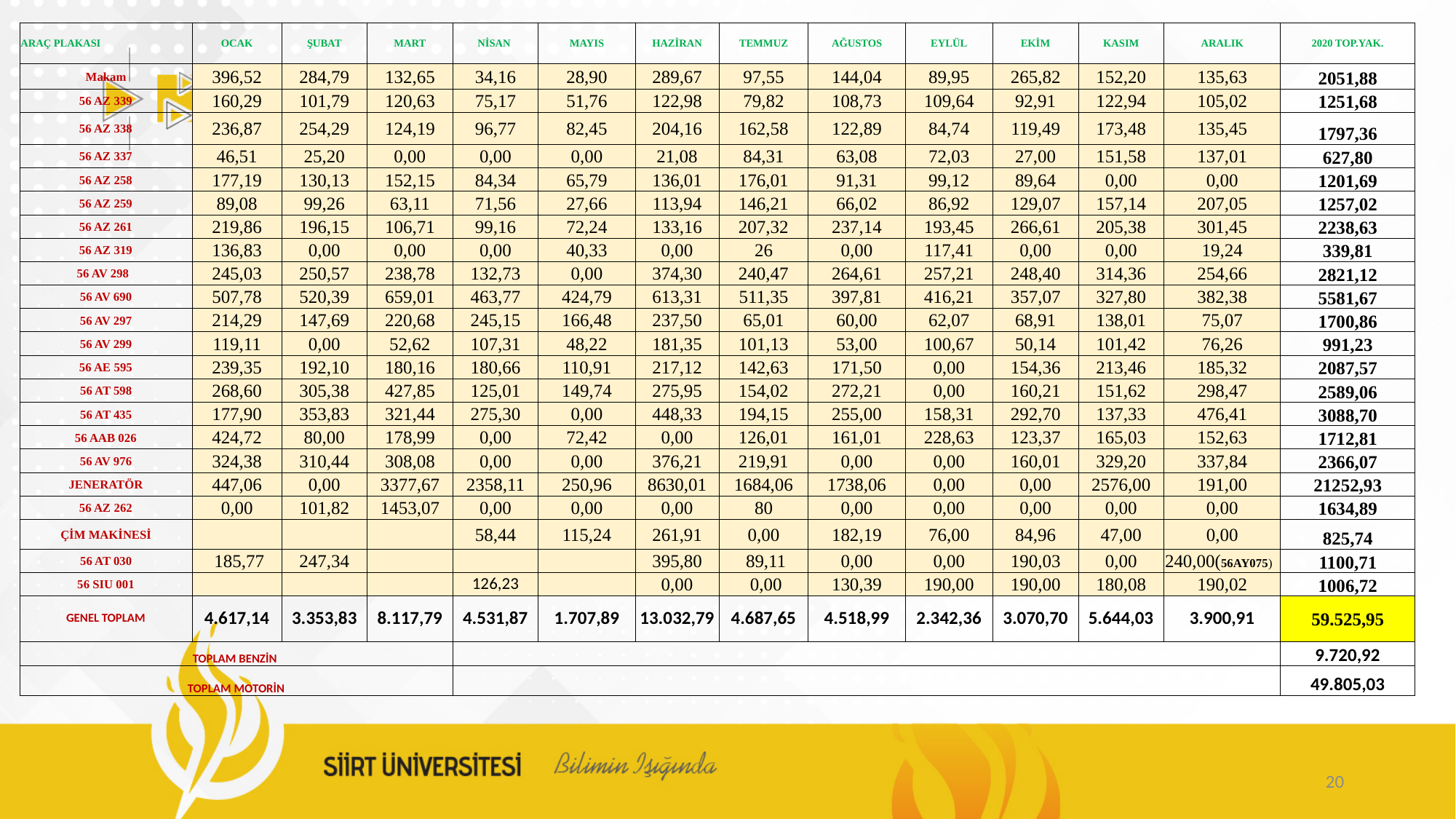

| ARAÇ PLAKASI | OCAK | ŞUBAT | MART | NİSAN | MAYIS | HAZİRAN | TEMMUZ | AĞUSTOS | EYLÜL | EKİM | KASIM | ARALIK | 2020 TOP.YAK. |
| --- | --- | --- | --- | --- | --- | --- | --- | --- | --- | --- | --- | --- | --- |
| Makam | 396,52 | 284,79 | 132,65 | 34,16 | 28,90 | 289,67 | 97,55 | 144,04 | 89,95 | 265,82 | 152,20 | 135,63 | 2051,88 |
| 56 AZ 339 | 160,29 | 101,79 | 120,63 | 75,17 | 51,76 | 122,98 | 79,82 | 108,73 | 109,64 | 92,91 | 122,94 | 105,02 | 1251,68 |
| 56 AZ 338 | 236,87 | 254,29 | 124,19 | 96,77 | 82,45 | 204,16 | 162,58 | 122,89 | 84,74 | 119,49 | 173,48 | 135,45 | 1797,36 |
| 56 AZ 337 | 46,51 | 25,20 | 0,00 | 0,00 | 0,00 | 21,08 | 84,31 | 63,08 | 72,03 | 27,00 | 151,58 | 137,01 | 627,80 |
| 56 AZ 258 | 177,19 | 130,13 | 152,15 | 84,34 | 65,79 | 136,01 | 176,01 | 91,31 | 99,12 | 89,64 | 0,00 | 0,00 | 1201,69 |
| 56 AZ 259 | 89,08 | 99,26 | 63,11 | 71,56 | 27,66 | 113,94 | 146,21 | 66,02 | 86,92 | 129,07 | 157,14 | 207,05 | 1257,02 |
| 56 AZ 261 | 219,86 | 196,15 | 106,71 | 99,16 | 72,24 | 133,16 | 207,32 | 237,14 | 193,45 | 266,61 | 205,38 | 301,45 | 2238,63 |
| 56 AZ 319 | 136,83 | 0,00 | 0,00 | 0,00 | 40,33 | 0,00 | 26 | 0,00 | 117,41 | 0,00 | 0,00 | 19,24 | 339,81 |
| 56 AV 298 | 245,03 | 250,57 | 238,78 | 132,73 | 0,00 | 374,30 | 240,47 | 264,61 | 257,21 | 248,40 | 314,36 | 254,66 | 2821,12 |
| 56 AV 690 | 507,78 | 520,39 | 659,01 | 463,77 | 424,79 | 613,31 | 511,35 | 397,81 | 416,21 | 357,07 | 327,80 | 382,38 | 5581,67 |
| 56 AV 297 | 214,29 | 147,69 | 220,68 | 245,15 | 166,48 | 237,50 | 65,01 | 60,00 | 62,07 | 68,91 | 138,01 | 75,07 | 1700,86 |
| 56 AV 299 | 119,11 | 0,00 | 52,62 | 107,31 | 48,22 | 181,35 | 101,13 | 53,00 | 100,67 | 50,14 | 101,42 | 76,26 | 991,23 |
| 56 AE 595 | 239,35 | 192,10 | 180,16 | 180,66 | 110,91 | 217,12 | 142,63 | 171,50 | 0,00 | 154,36 | 213,46 | 185,32 | 2087,57 |
| 56 AT 598 | 268,60 | 305,38 | 427,85 | 125,01 | 149,74 | 275,95 | 154,02 | 272,21 | 0,00 | 160,21 | 151,62 | 298,47 | 2589,06 |
| 56 AT 435 | 177,90 | 353,83 | 321,44 | 275,30 | 0,00 | 448,33 | 194,15 | 255,00 | 158,31 | 292,70 | 137,33 | 476,41 | 3088,70 |
| 56 AAB 026 | 424,72 | 80,00 | 178,99 | 0,00 | 72,42 | 0,00 | 126,01 | 161,01 | 228,63 | 123,37 | 165,03 | 152,63 | 1712,81 |
| 56 AV 976 | 324,38 | 310,44 | 308,08 | 0,00 | 0,00 | 376,21 | 219,91 | 0,00 | 0,00 | 160,01 | 329,20 | 337,84 | 2366,07 |
| JENERATÖR | 447,06 | 0,00 | 3377,67 | 2358,11 | 250,96 | 8630,01 | 1684,06 | 1738,06 | 0,00 | 0,00 | 2576,00 | 191,00 | 21252,93 |
| 56 AZ 262 | 0,00 | 101,82 | 1453,07 | 0,00 | 0,00 | 0,00 | 80 | 0,00 | 0,00 | 0,00 | 0,00 | 0,00 | 1634,89 |
| ÇİM MAKİNESİ |  |  |  | 58,44 | 115,24 | 261,91 | 0,00 | 182,19 | 76,00 | 84,96 | 47,00 | 0,00 | 825,74 |
| 56 AT 030 | 185,77 | 247,34 |  |  |  | 395,80 | 89,11 | 0,00 | 0,00 | 190,03 | 0,00 | 240,00(56AY075) | 1100,71 |
| 56 SIU 001 |  |  |  | 126,23 |  | 0,00 | 0,00 | 130,39 | 190,00 | 190,00 | 180,08 | 190,02 | 1006,72 |
| GENEL TOPLAM | 4.617,14 | 3.353,83 | 8.117,79 | 4.531,87 | 1.707,89 | 13.032,79 | 4.687,65 | 4.518,99 | 2.342,36 | 3.070,70 | 5.644,03 | 3.900,91 | 59.525,95 |
| TOPLAM BENZİN |  |  |  |  |  |  |  |  |  |  |  |  | 9.720,92 |
| TOPLAM MOTORİN |  |  |  |  |  |  |  |  |  |  |  |  | 49.805,03 |
20